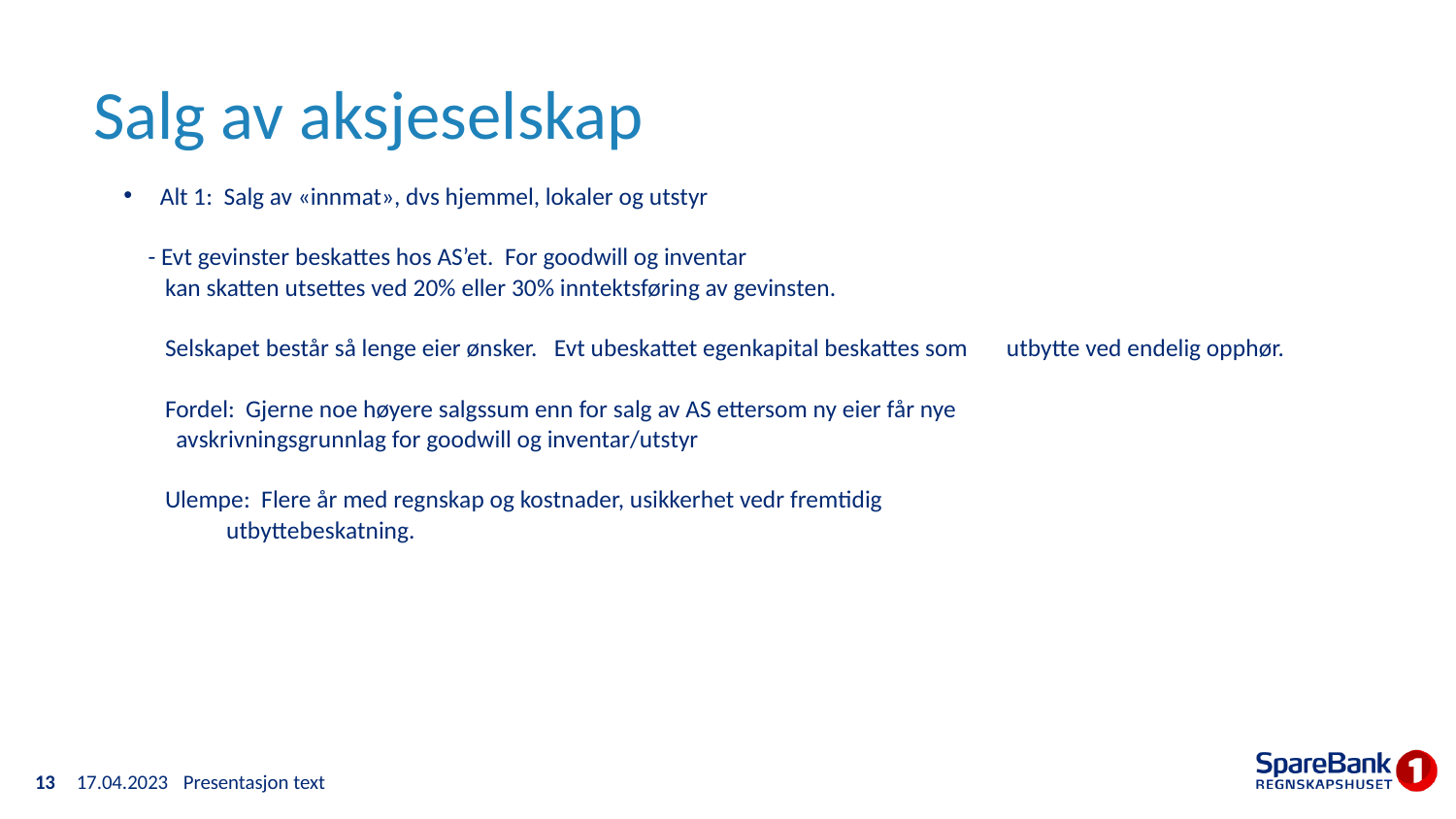

# Salg av aksjeselskap
Alt 1:  Salg av «innmat», dvs hjemmel, lokaler og utstyr

	- Evt gevinster beskattes hos AS’et.  For goodwill og inventar
	   kan skatten utsettes ved 20% eller 30% inntektsføring av gevinsten.

	   Selskapet består så lenge eier ønsker.   Evt ubeskattet egenkapital beskattes som 	   utbytte ved endelig opphør.

	   Fordel:  Gjerne noe høyere salgssum enn for salg av AS ettersom ny eier får nye
			     avskrivningsgrunnlag for goodwill og inventar/utstyr

	   Ulempe:  Flere år med regnskap og kostnader, usikkerhet vedr fremtidig
		              utbyttebeskatning.

13
17.04.2023
Presentasjon text